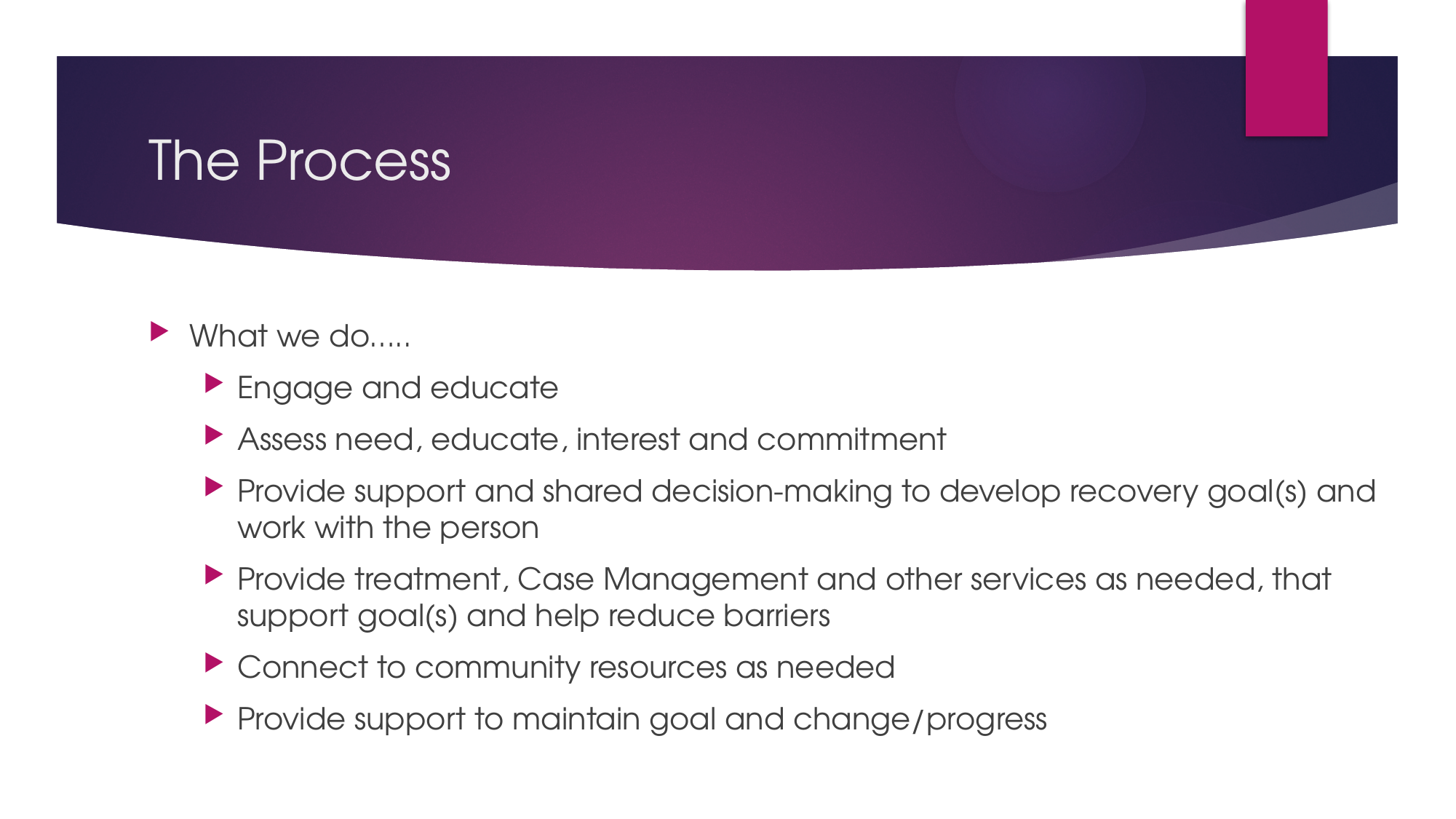

# The Process
What we do…..
Engage and educate
Assess need, educate, interest and commitment
Provide support and shared decision-making to develop recovery goal(s) and work with the person
Provide treatment, Case Management and other services as needed, that support goal(s) and help reduce barriers
Connect to community resources as needed
Provide support to maintain goal and change/progress